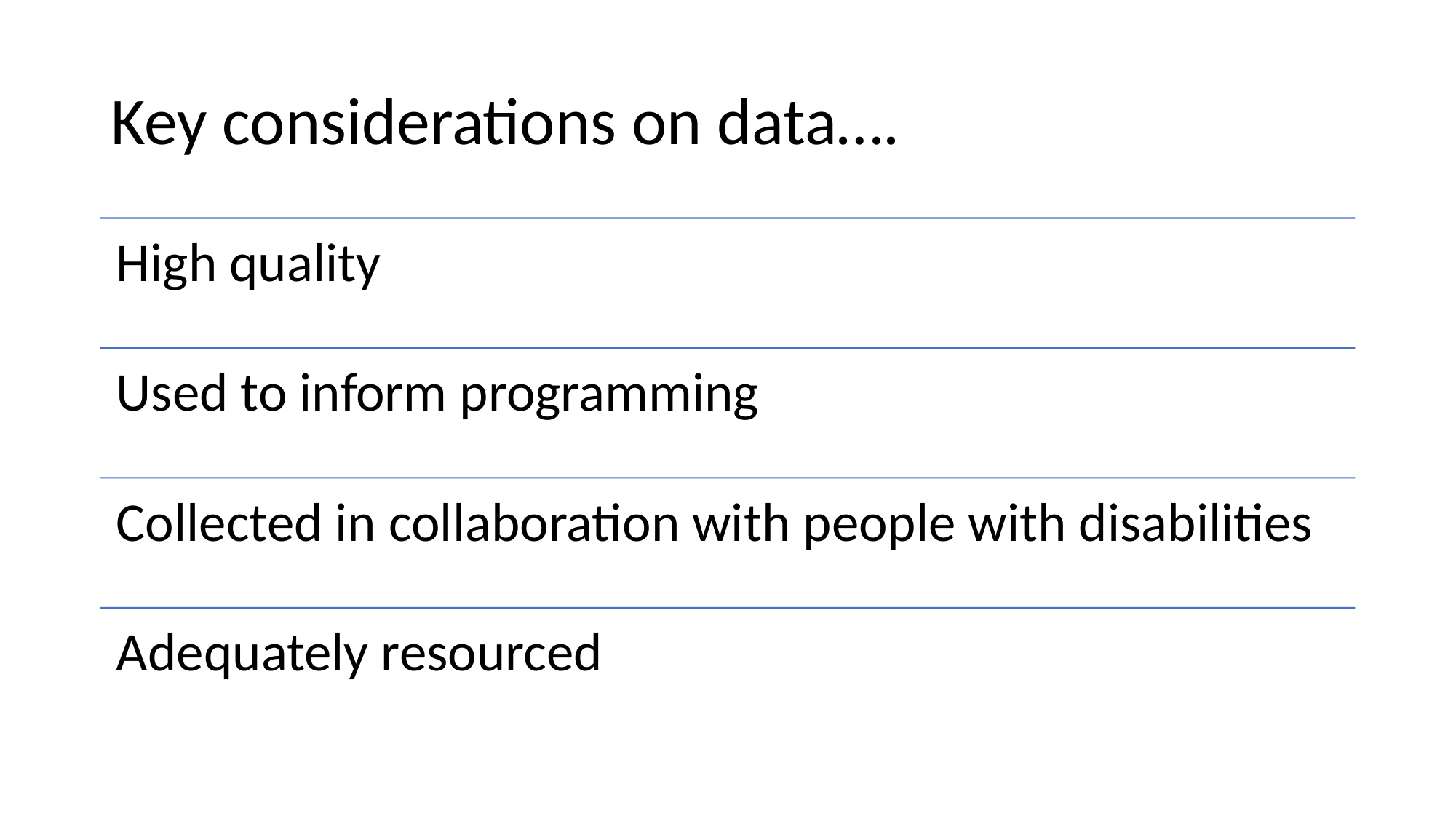

# Key considerations on data….
High quality
Used to inform programming
Collected in collaboration with people with disabilities
Adequately resourced